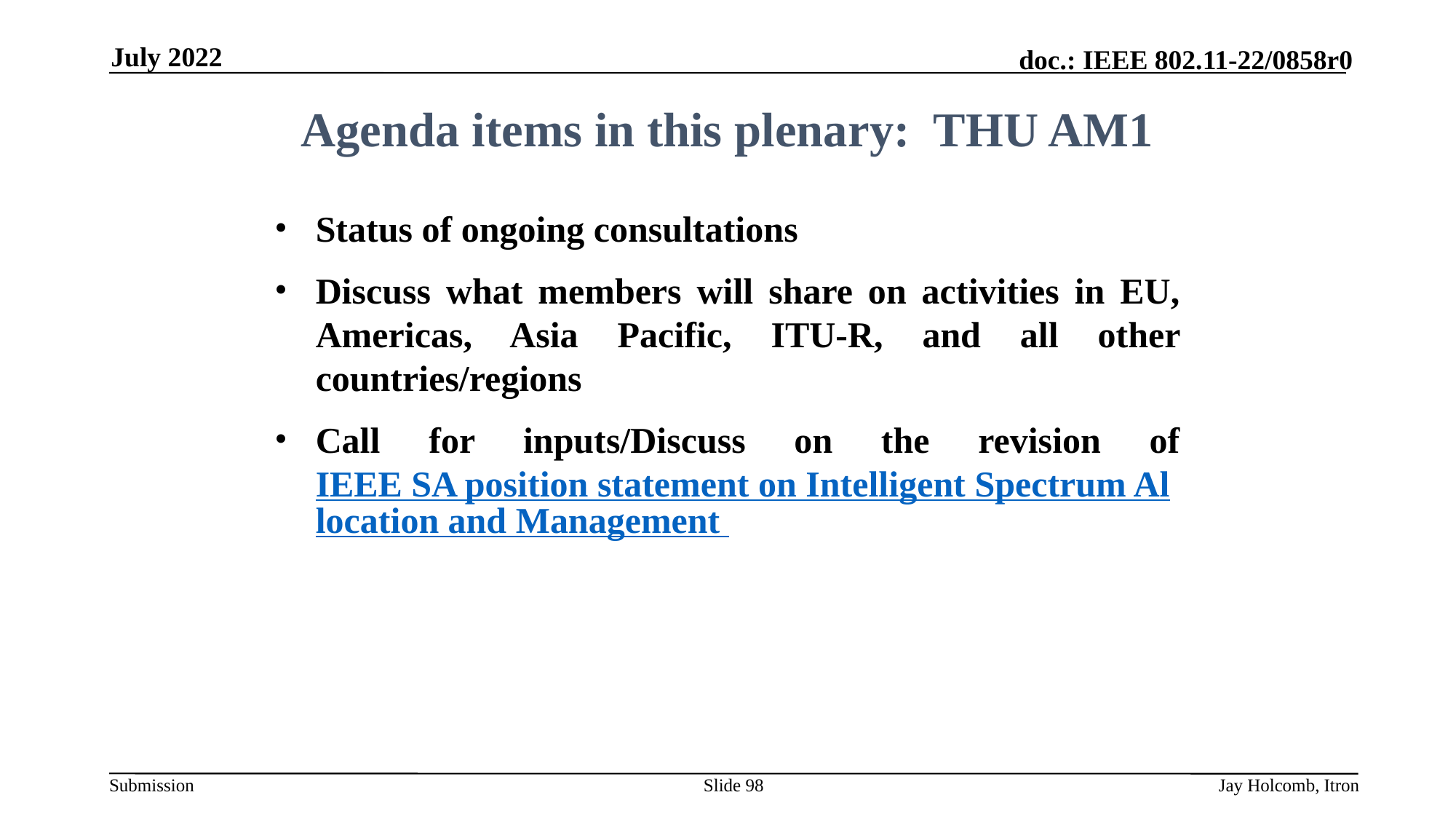

July 2022
Agenda items in this plenary:  THU AM1
Status of ongoing consultations
Discuss what members will share on activities in EU, Americas, Asia Pacific, ITU-R, and all other countries/regions
Call for inputs/Discuss on the revision of IEEE SA position statement on Intelligent Spectrum Allocation and Management

Slide 98
Jay Holcomb, Itron